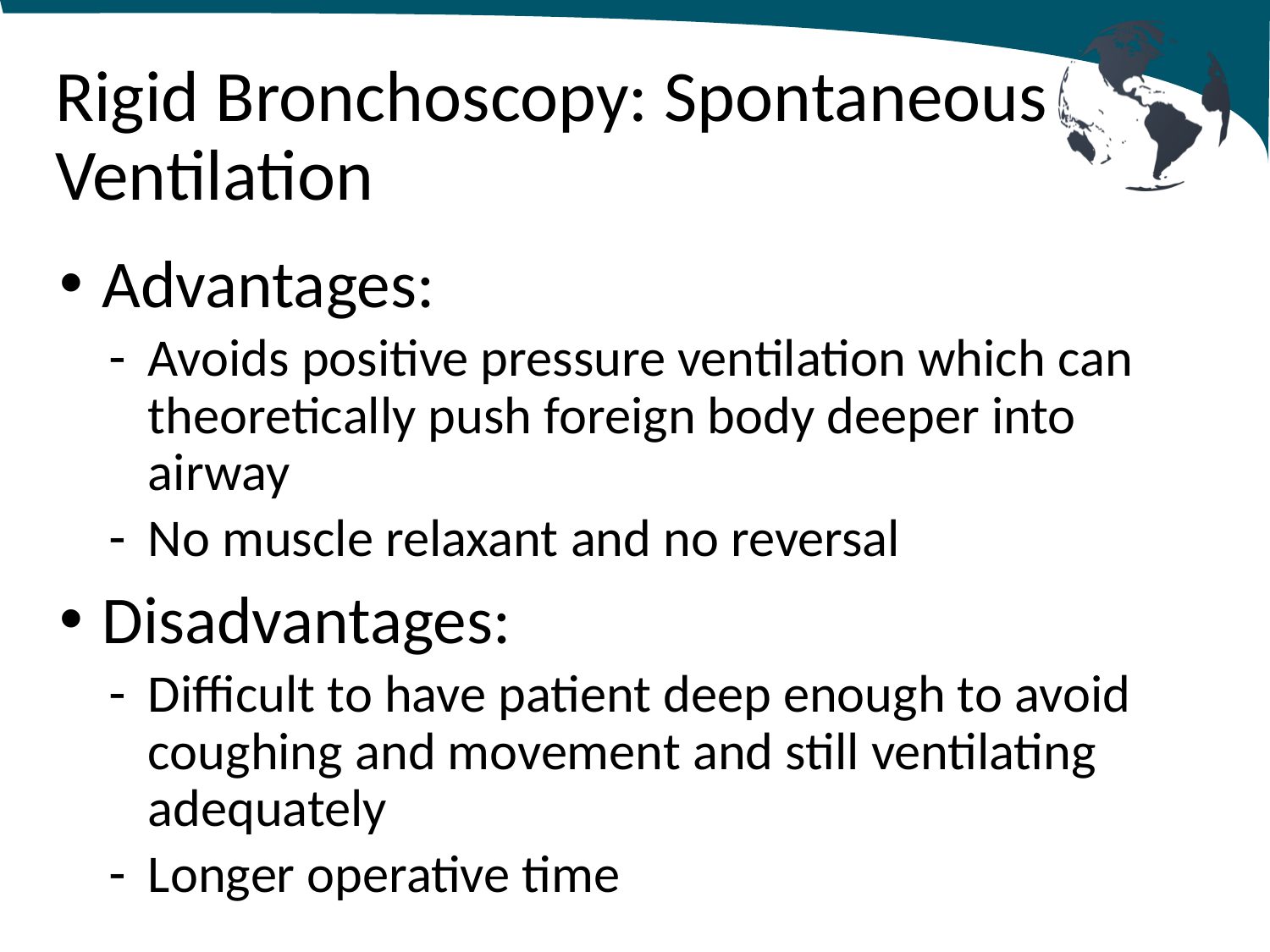

# Rigid Bronchoscopy: Spontaneous Ventilation
Advantages:
Avoids positive pressure ventilation which can theoretically push foreign body deeper into airway
No muscle relaxant and no reversal
Disadvantages:
Difficult to have patient deep enough to avoid coughing and movement and still ventilating adequately
Longer operative time